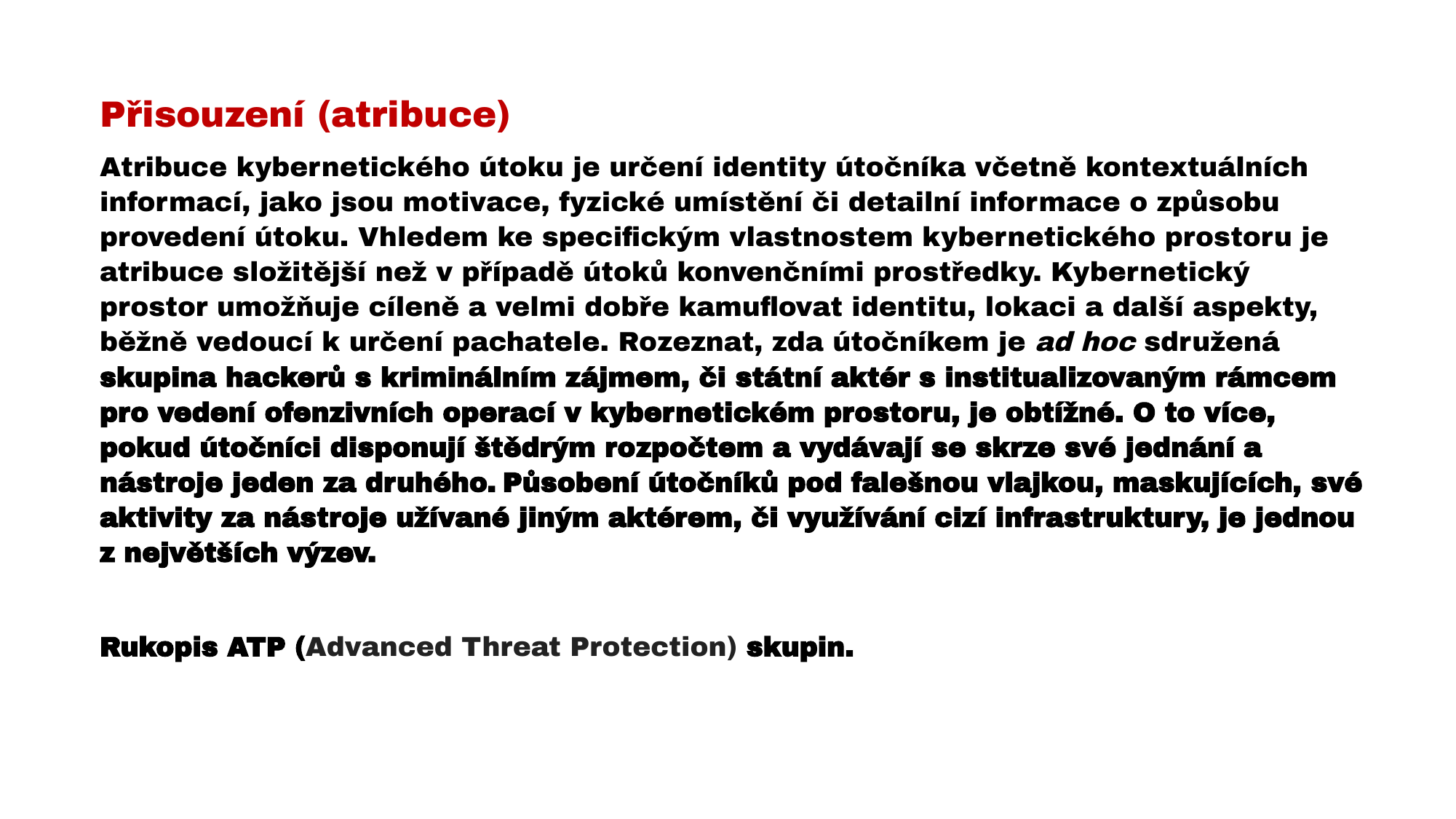

Přisouzení (atribuce)
Atribuce kybernetického útoku je určení identity útočníka včetně kontextuálních informací, jako jsou motivace, fyzické umístění či detailní informace o způsobu provedení útoku. Vhledem ke specifickým vlastnostem kybernetického prostoru je atribuce složitější než v případě útoků konvenčními prostředky. Kybernetický prostor umožňuje cíleně a velmi dobře kamuflovat identitu, lokaci a další aspekty, běžně vedoucí k určení pachatele. Rozeznat, zda útočníkem je ad hoc sdružená skupina hackerů s kriminálním zájmem, či státní aktér s institualizovaným rámcem pro vedení ofenzivních operací v kybernetickém prostoru, je obtížné. O to více, pokud útočníci disponují štědrým rozpočtem a vydávají se skrze své jednání a nástroje jeden za druhého. Působení útočníků pod falešnou vlajkou, maskujících, své aktivity za nástroje užívané jiným aktérem, či využívání cizí infrastruktury, je jednou z největších výzev.

Rukopis ATP (Advanced Threat Protection) skupin.